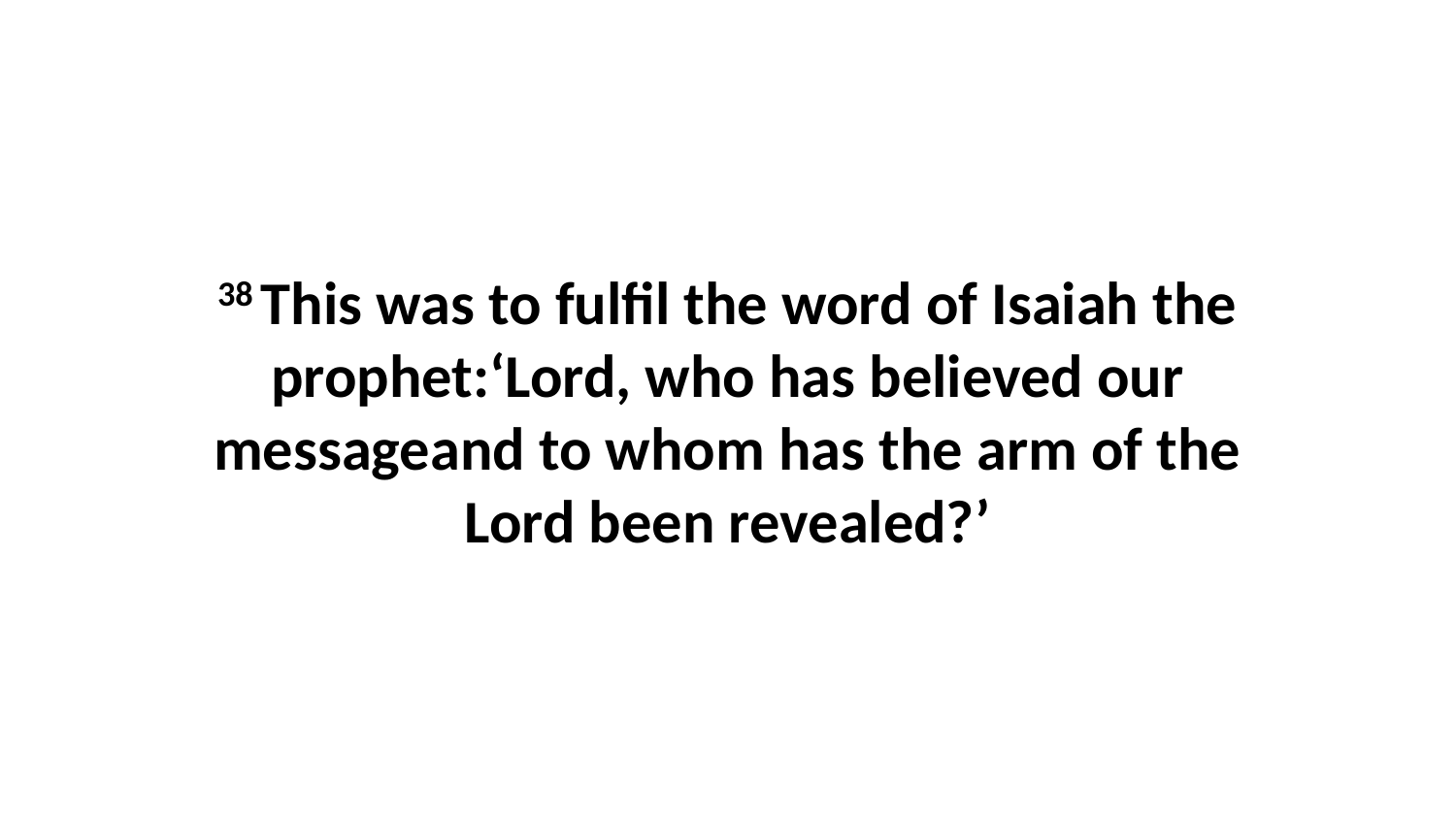

38 This was to fulfil the word of Isaiah the prophet:‘Lord, who has believed our messageand to whom has the arm of the Lord been revealed?’